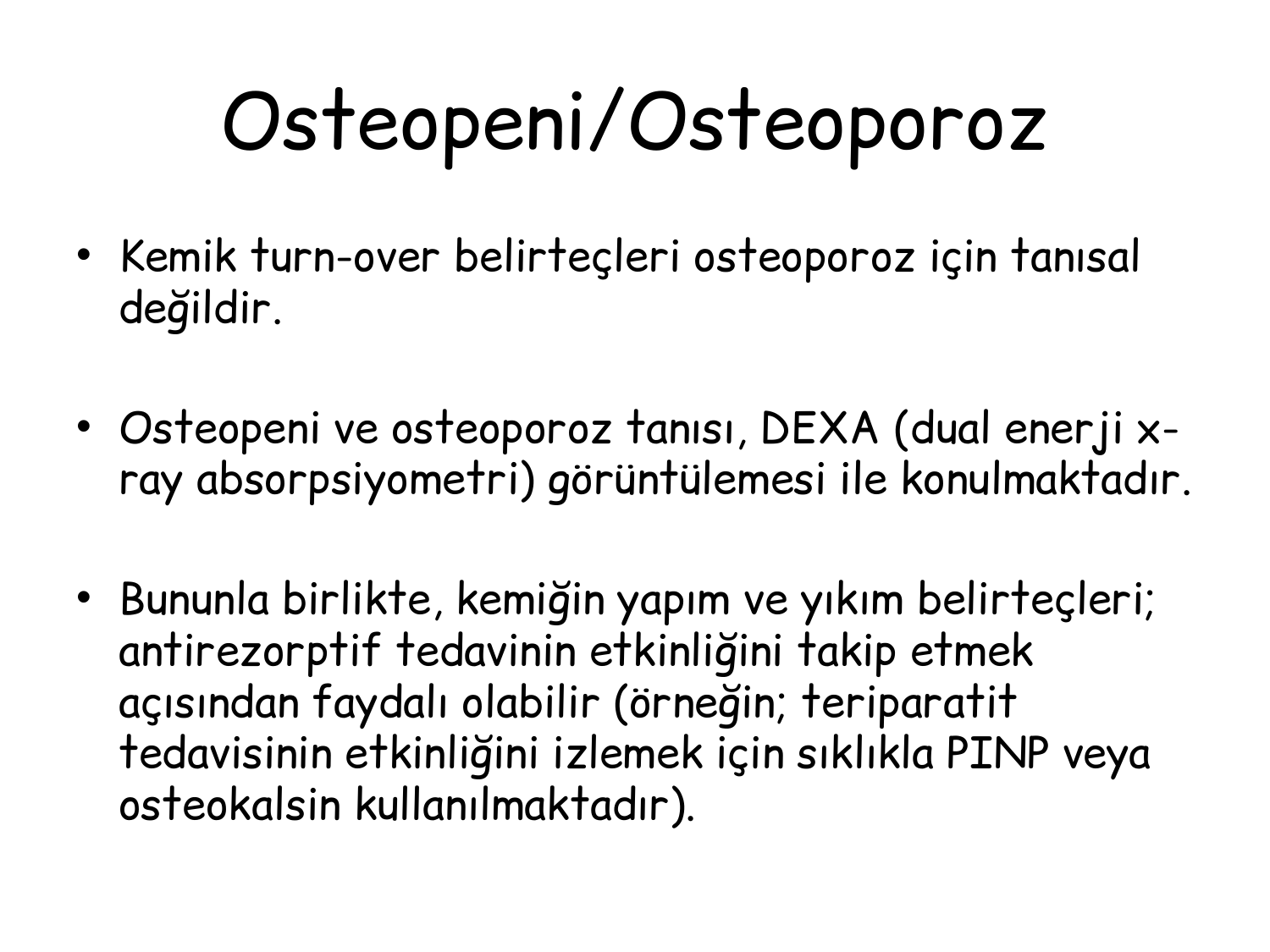

# Osteopeni/Osteoporoz
Kemik turn-over belirteçleri osteoporoz için tanısal değildir.

Osteopeni ve osteoporoz tanısı, DEXA (dual enerji x-ray absorpsiyometri) görüntülemesi ile konulmaktadır.

Bununla birlikte, kemiğin yapım ve yıkım belirteçleri; antirezorptif tedavinin etkinliğini takip etmek açısından faydalı olabilir (örneğin; teriparatit tedavisinin etkinliğini izlemek için sıklıkla PINP veya osteokalsin kullanılmaktadır).